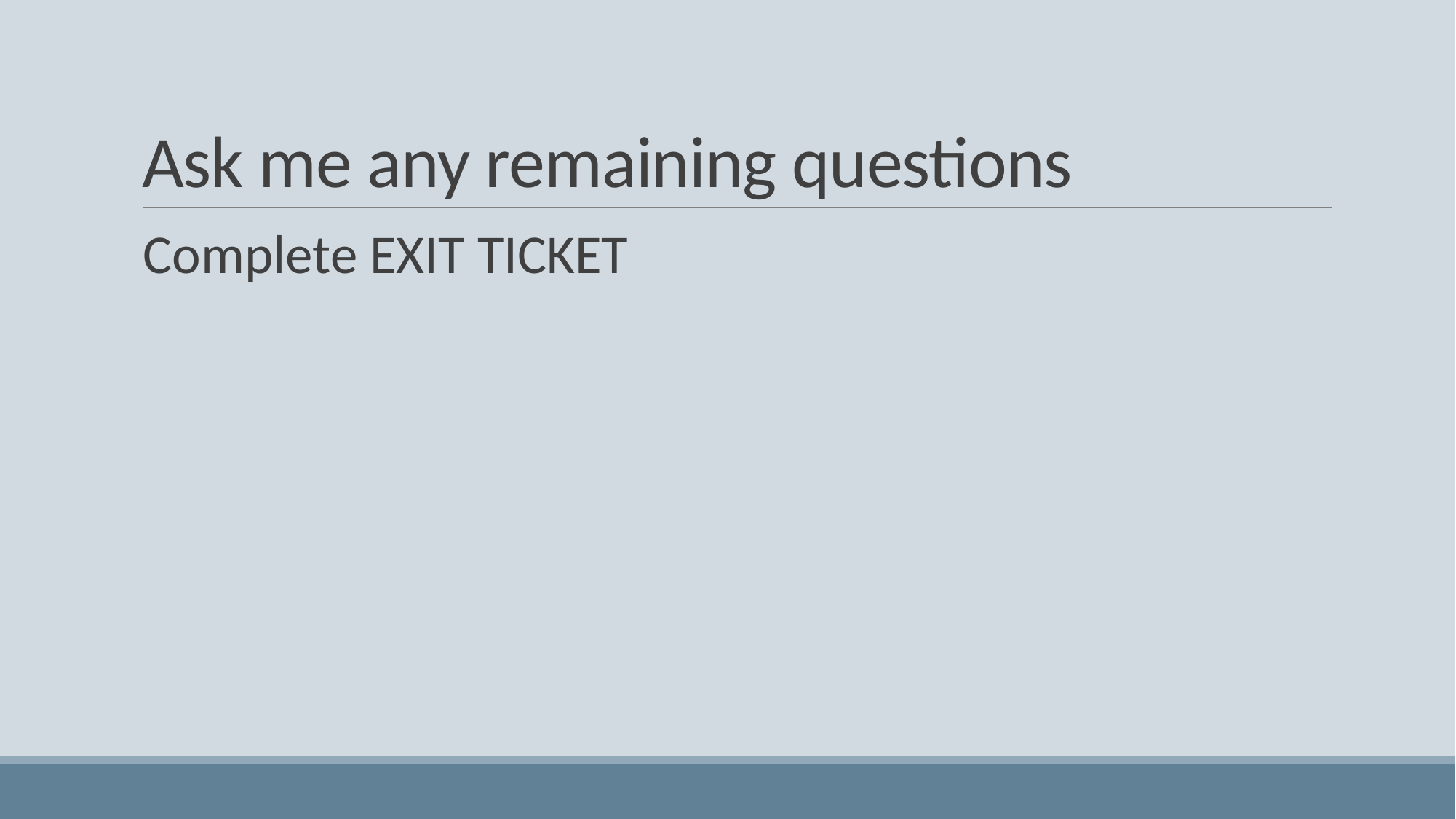

# Ask me any remaining questions
Complete EXIT TICKET